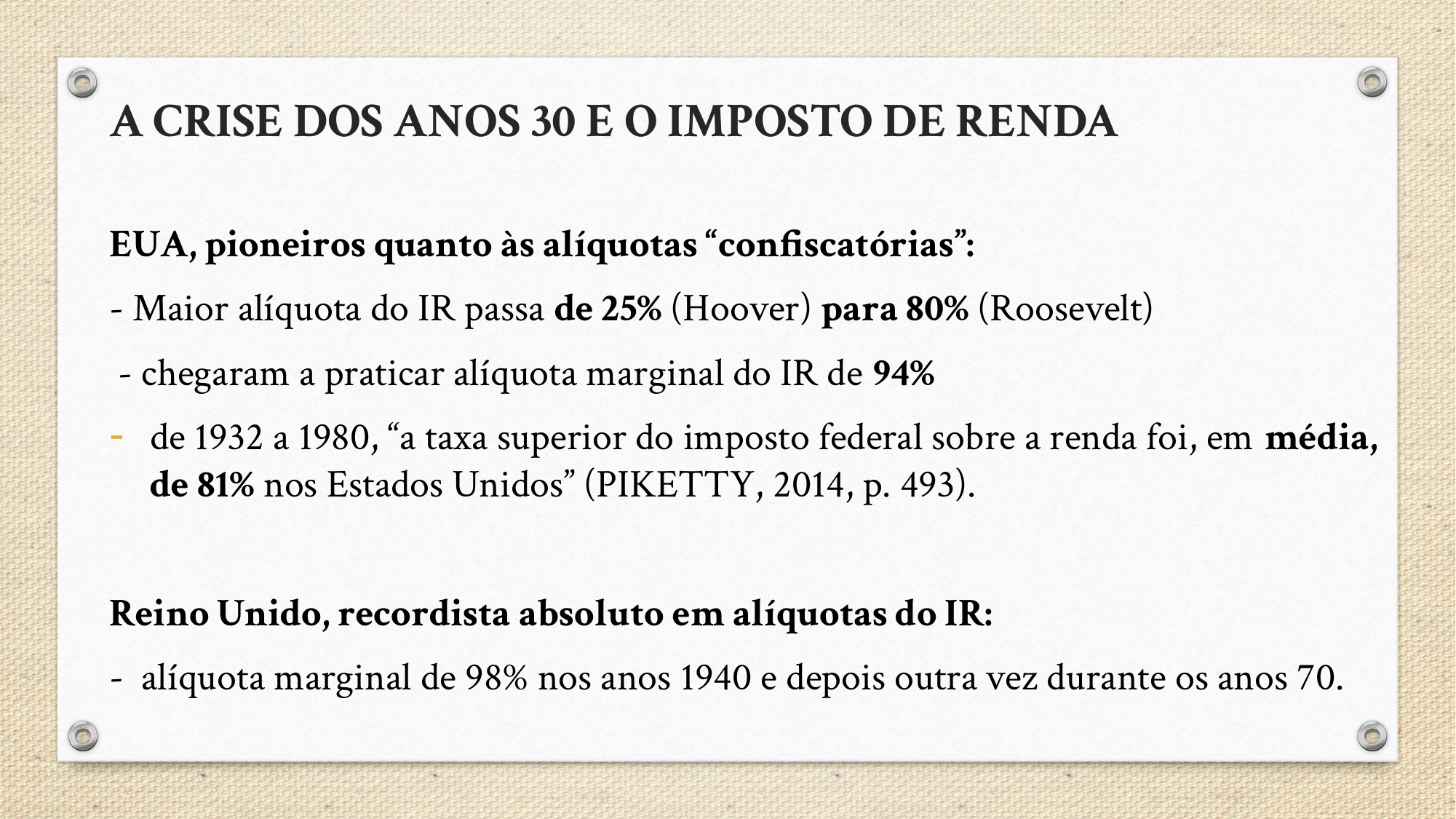

# A CRISE DOS ANOS 30 E O IMPOSTO DE RENDA
EUA, pioneiros quanto às alíquotas “confiscatórias”:
- Maior alíquota do IR passa de 25% (Hoover) para 80% (Roosevelt)
 - chegaram a praticar alíquota marginal do IR de 94%
de 1932 a 1980, “a taxa superior do imposto federal sobre a renda foi, em média, de 81% nos Estados Unidos” (PIKETTY, 2014, p. 493).

Reino Unido, recordista absoluto em alíquotas do IR:
-  alíquota marginal de 98% nos anos 1940 e depois outra vez durante os anos 70.